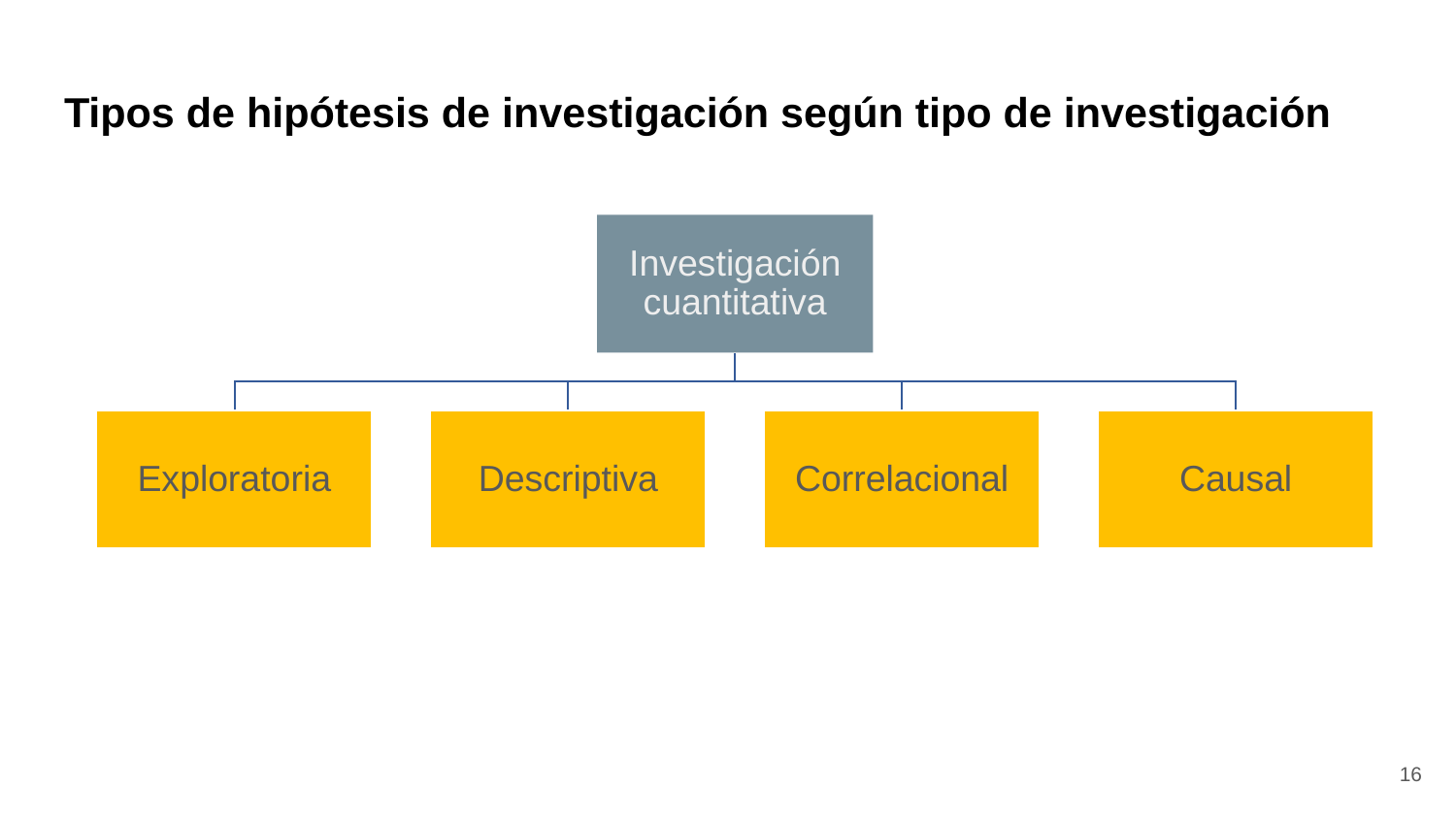

# Tipos de hipótesis de investigación según tipo de investigación

Investigación cuantitativa

Exploratoria

Descriptiva

Correlacional

Causal
16